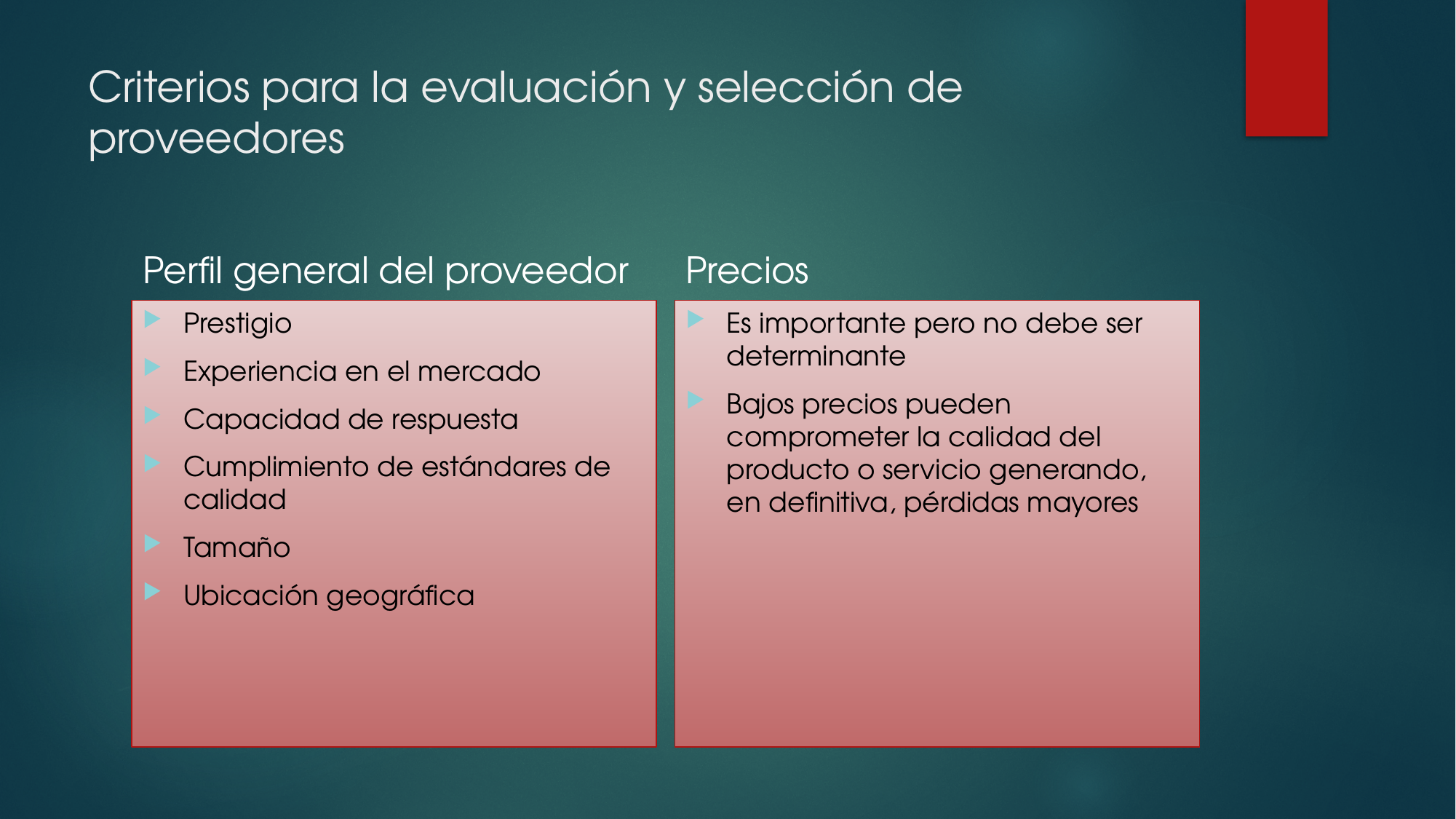

# Criterios para la evaluación y selección de proveedores
Perfil general del proveedor
Precios
Prestigio
Experiencia en el mercado
Capacidad de respuesta
Cumplimiento de estándares de calidad
Tamaño
Ubicación geográfica
Es importante pero no debe ser determinante
Bajos precios pueden comprometer la calidad del producto o servicio generando, en definitiva, pérdidas mayores